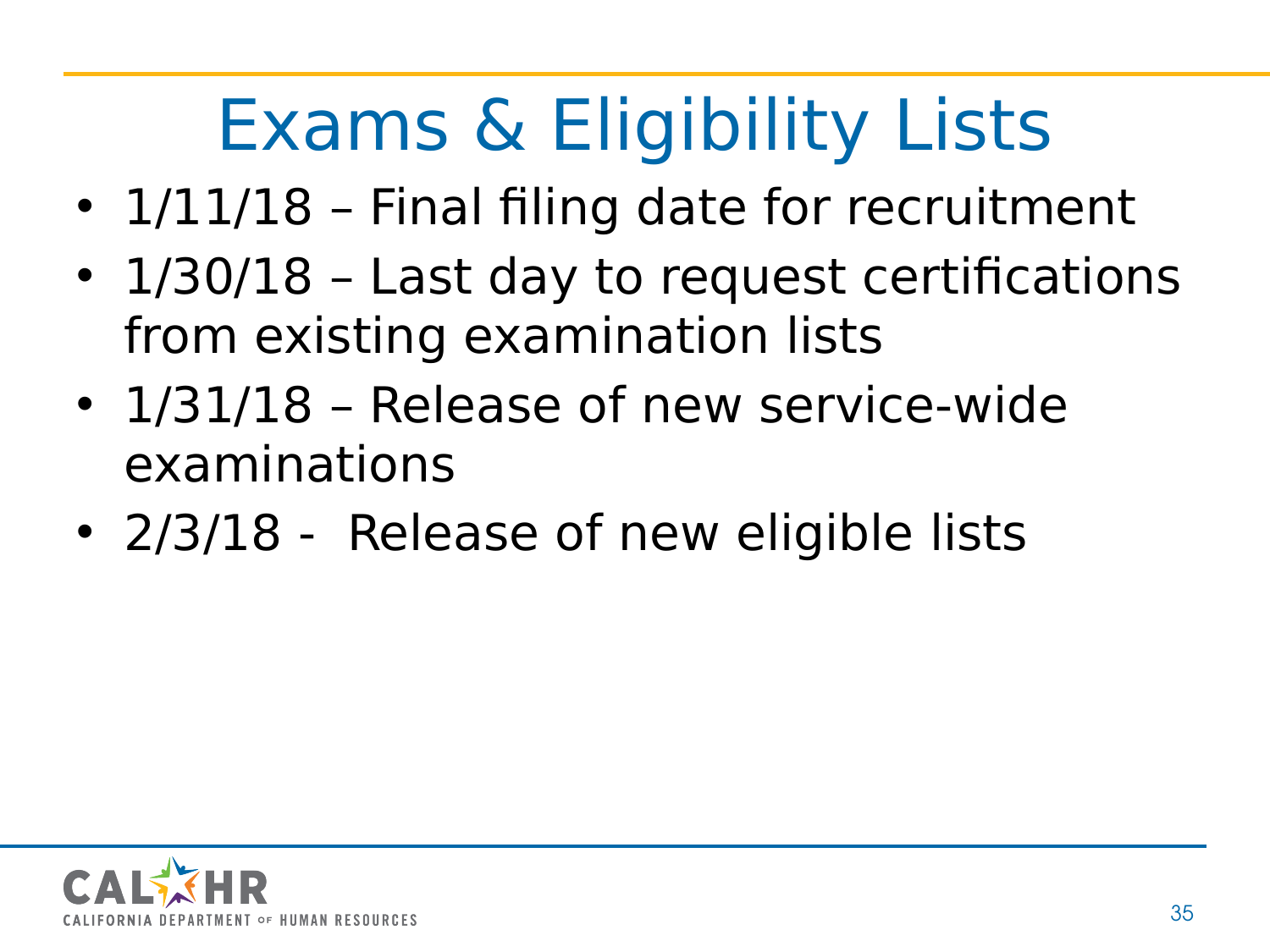

# Exams & Eligibility Lists
1/11/18 – Final filing date for recruitment
1/30/18 – Last day to request certifications from existing examination lists
1/31/18 – Release of new service-wide examinations
2/3/18 -  Release of new eligible lists
35